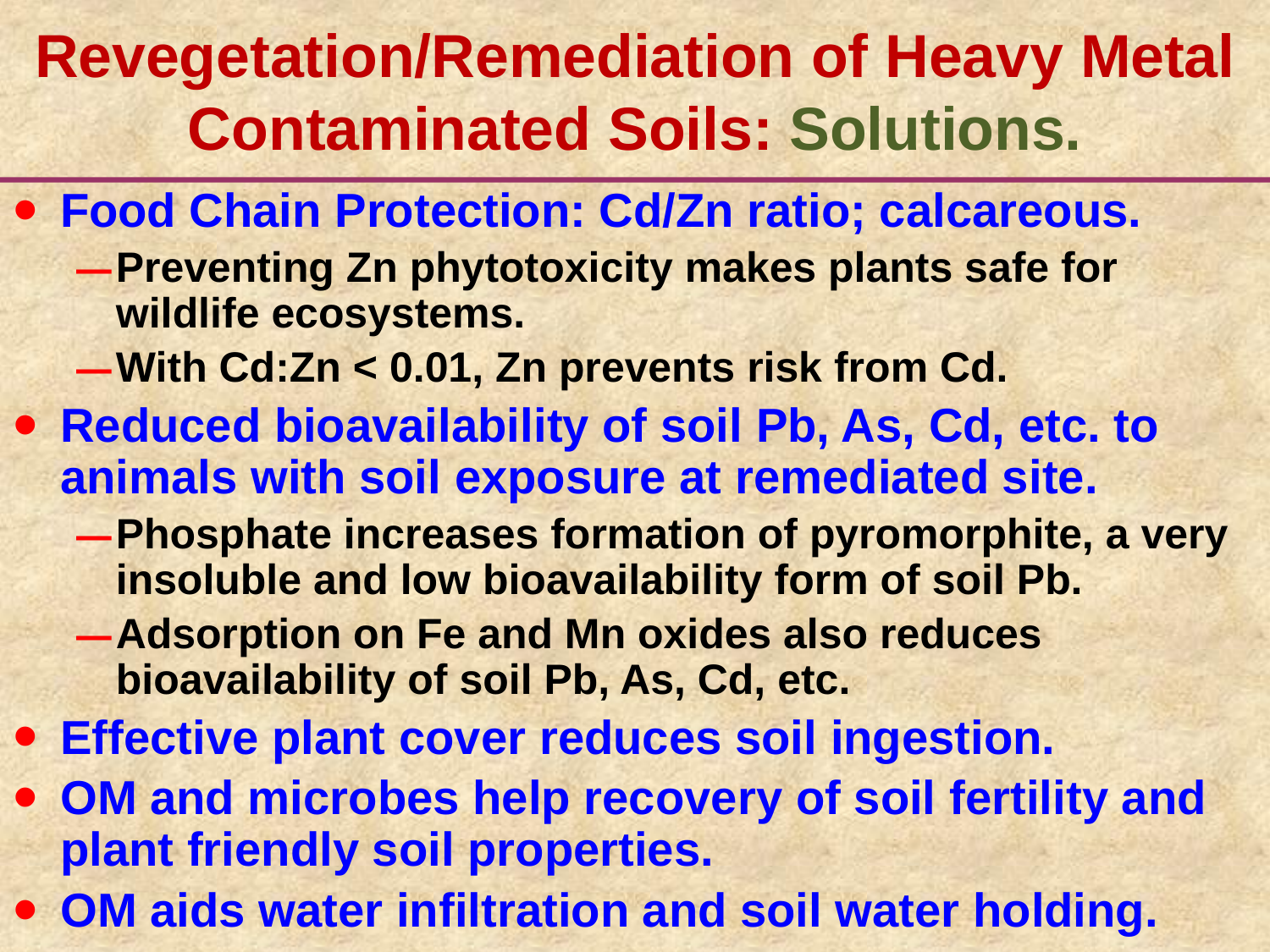

# Revegetation/Remediation of Heavy Metal Contaminated Soils: Solutions.
Food Chain Protection: Cd/Zn ratio; calcareous.
Preventing Zn phytotoxicity makes plants safe for wildlife ecosystems.
With Cd:Zn < 0.01, Zn prevents risk from Cd.
Reduced bioavailability of soil Pb, As, Cd, etc. to animals with soil exposure at remediated site.
Phosphate increases formation of pyromorphite, a very insoluble and low bioavailability form of soil Pb.
Adsorption on Fe and Mn oxides also reduces bioavailability of soil Pb, As, Cd, etc.
Effective plant cover reduces soil ingestion.
OM and microbes help recovery of soil fertility and plant friendly soil properties.
OM aids water infiltration and soil water holding.